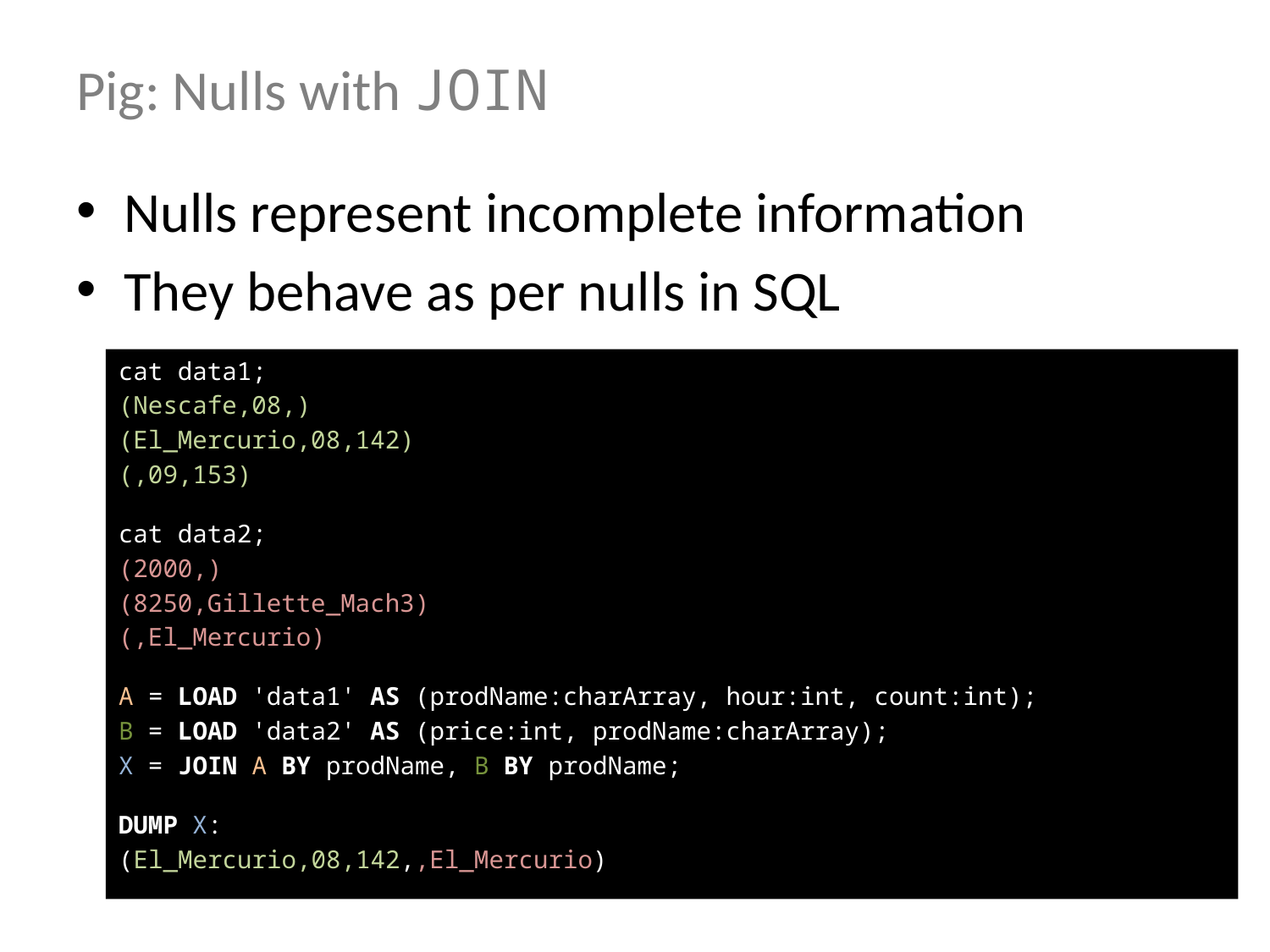

# Pig: Nulls with JOIN
Nulls represent incomplete information
They behave as per nulls in SQL

cat data1;
(Nescafe,08,)
(El_Mercurio,08,142)
(,09,153)

cat data2;
(2000,)
(8250,Gillette_Mach3)
(,El_Mercurio)

A = LOAD 'data1' AS (prodName:charArray, hour:int, count:int);
B = LOAD 'data2' AS (price:int, prodName:charArray);
X = JOIN A BY prodName, B BY prodName;

DUMP X:
(El_Mercurio,08,142,,El_Mercurio)